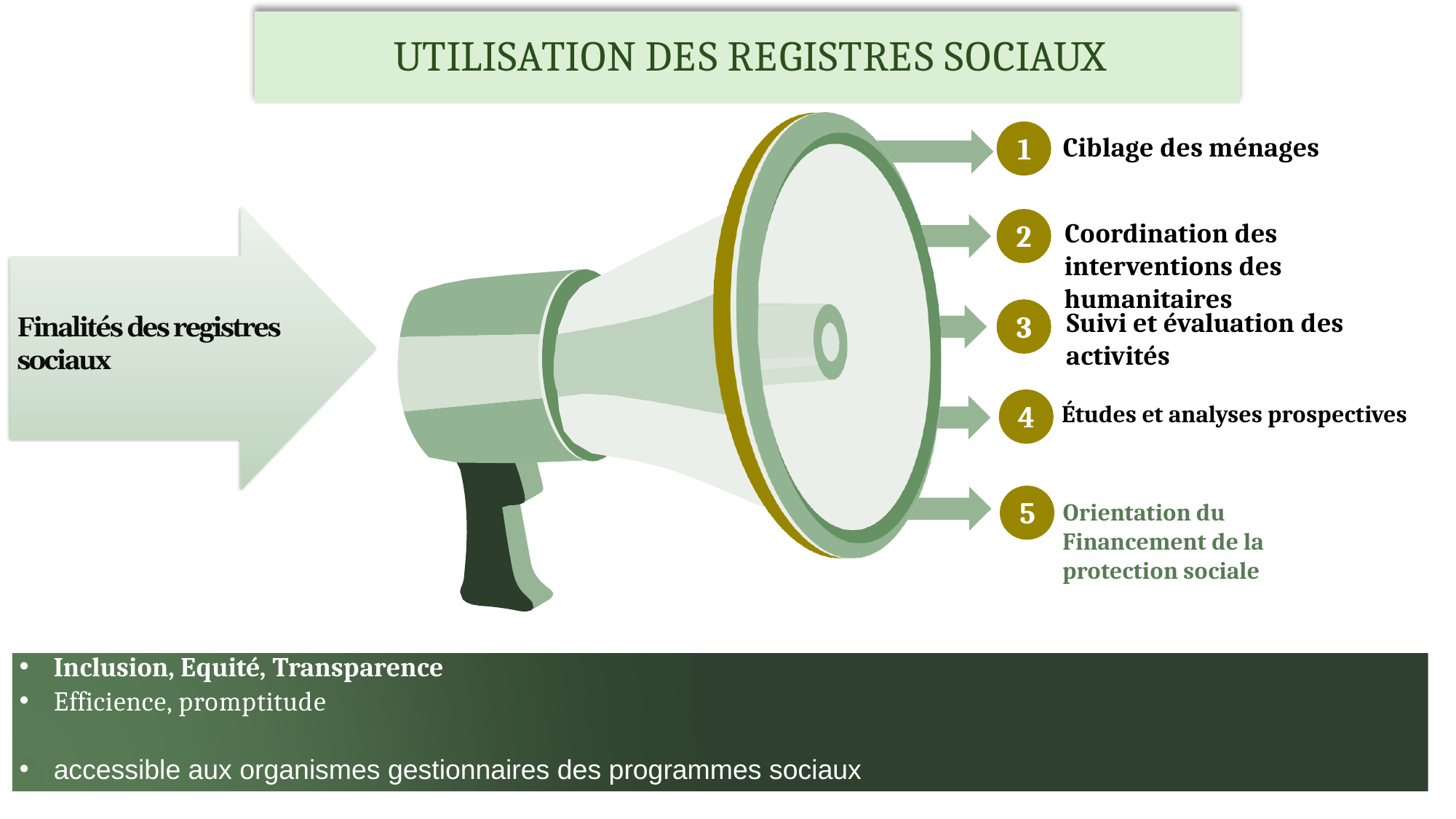

UTILISATION DES REGISTRES SOCIAUX

1
Ciblage des ménages

Coordination des interventions des humanitaires
2

Suivi et évaluation des activités

3
Finalités des registres sociaux

4
Études et analyses prospectives

5
Orientation du Financement de la protection sociale
Inclusion, Equité, Transparence
Efficience, promptitude

accessible aux organismes gestionnaires des programmes sociaux